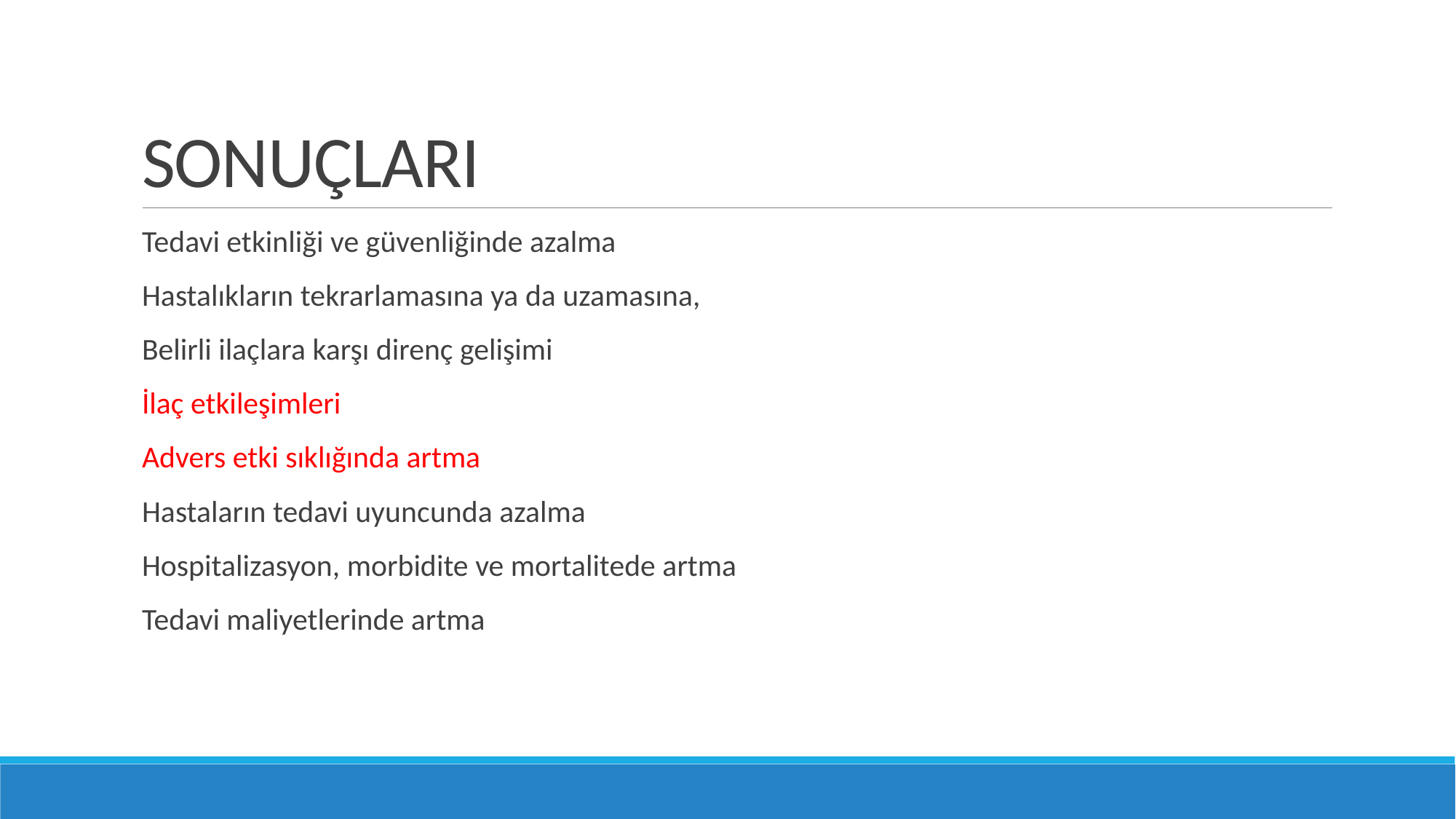

# SONUÇLARI
Tedavi etkinliği ve güvenliğinde azalma
Hastalıkların tekrarlamasına ya da uzamasına,
Belirli ilaçlara karşı direnç gelişimi
İlaç etkileşimleri
Advers etki sıklığında artma
Hastaların tedavi uyuncunda azalma
Hospitalizasyon, morbidite ve mortalitede artma
Tedavi maliyetlerinde artma